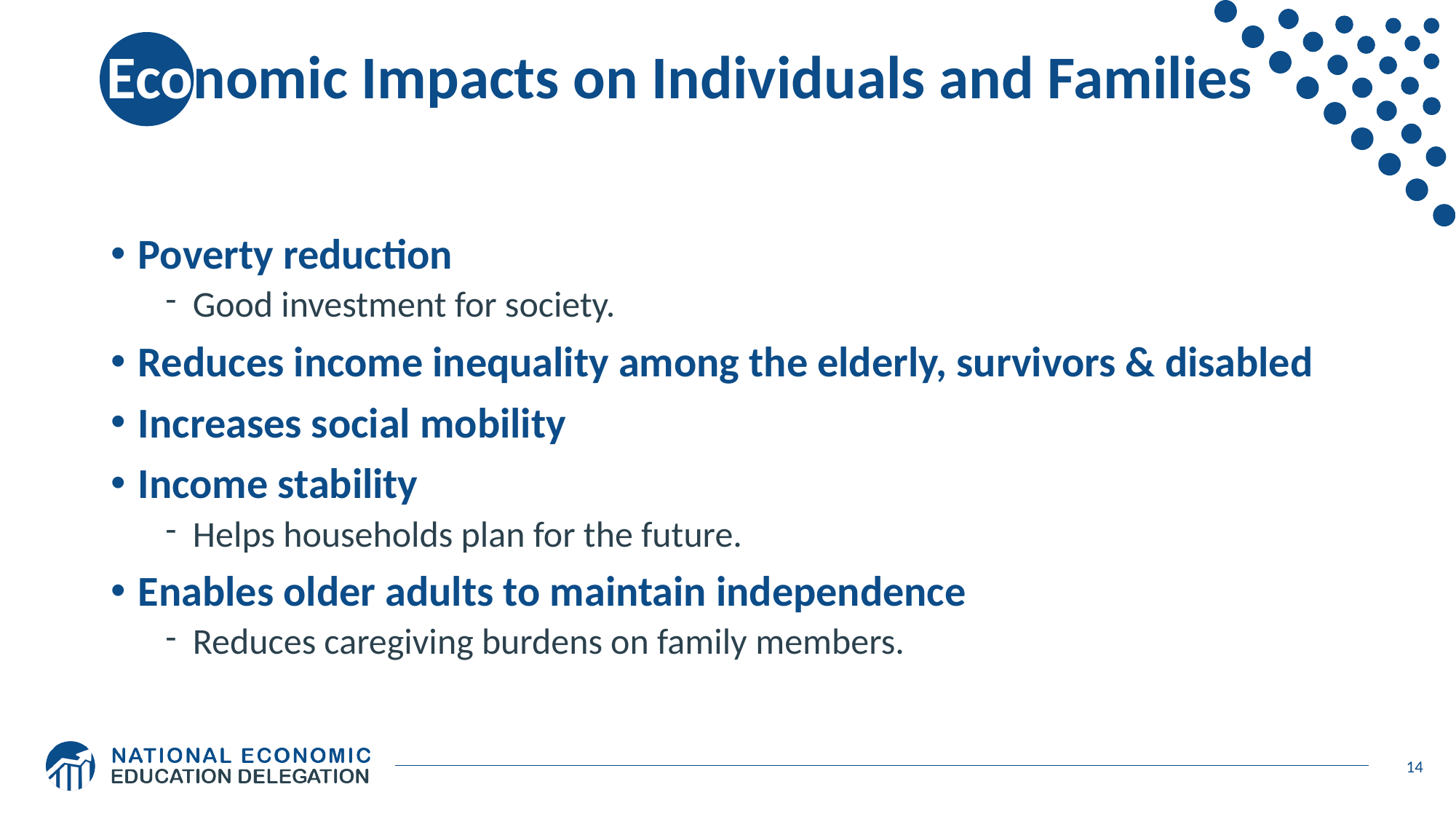

# Economic Impacts on Individuals and Families
Poverty reduction
Good investment for society.
Reduces income inequality among the elderly, survivors & disabled
Increases social mobility
Income stability
Helps households plan for the future.
Enables older adults to maintain independence
Reduces caregiving burdens on family members.
14